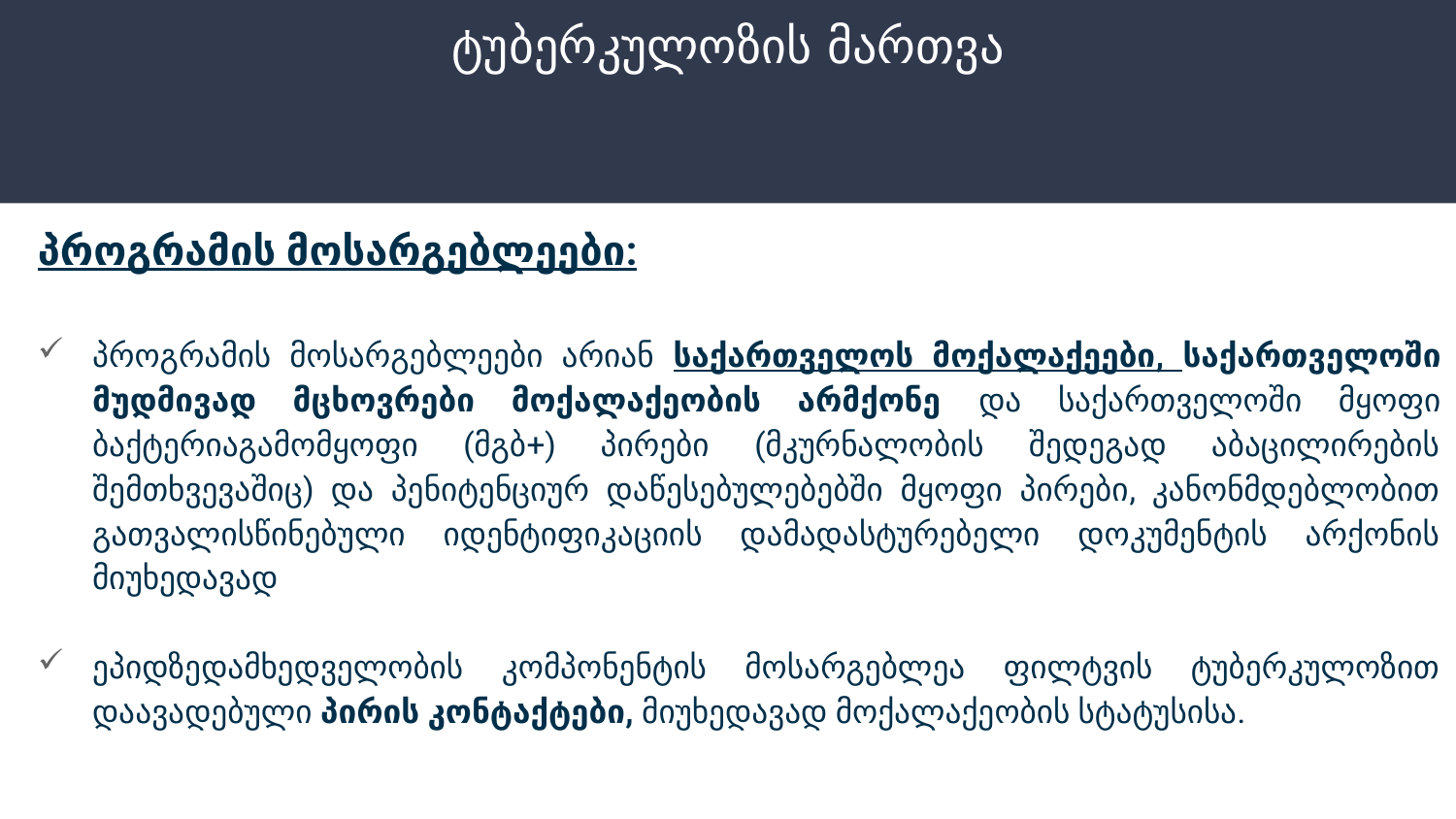

# ტუბერკულოზის მართვა
პროგრამის მოსარგებლეები:

პროგრამის მოსარგებლეები არიან საქართველოს მოქალაქეები, საქართველოში მუდმივად მცხოვრები მოქალაქეობის არმქონე და საქართველოში მყოფი ბაქტერიაგამომყოფი (მგბ+) პირები (მკურნალობის შედეგად აბაცილირების შემთხვევაშიც) და პენიტენციურ დაწესებულებებში მყოფი პირები, კანონმდებლობით გათვალისწინებული იდენტიფიკაციის დამადასტურებელი დოკუმენტის არქონის მიუხედავად

ეპიდზედამხედველობის კომპონენტის მოსარგებლეა ფილტვის ტუბერკულოზით დაავადებული პირის კონტაქტები, მიუხედავად მოქალაქეობის სტატუსისა.